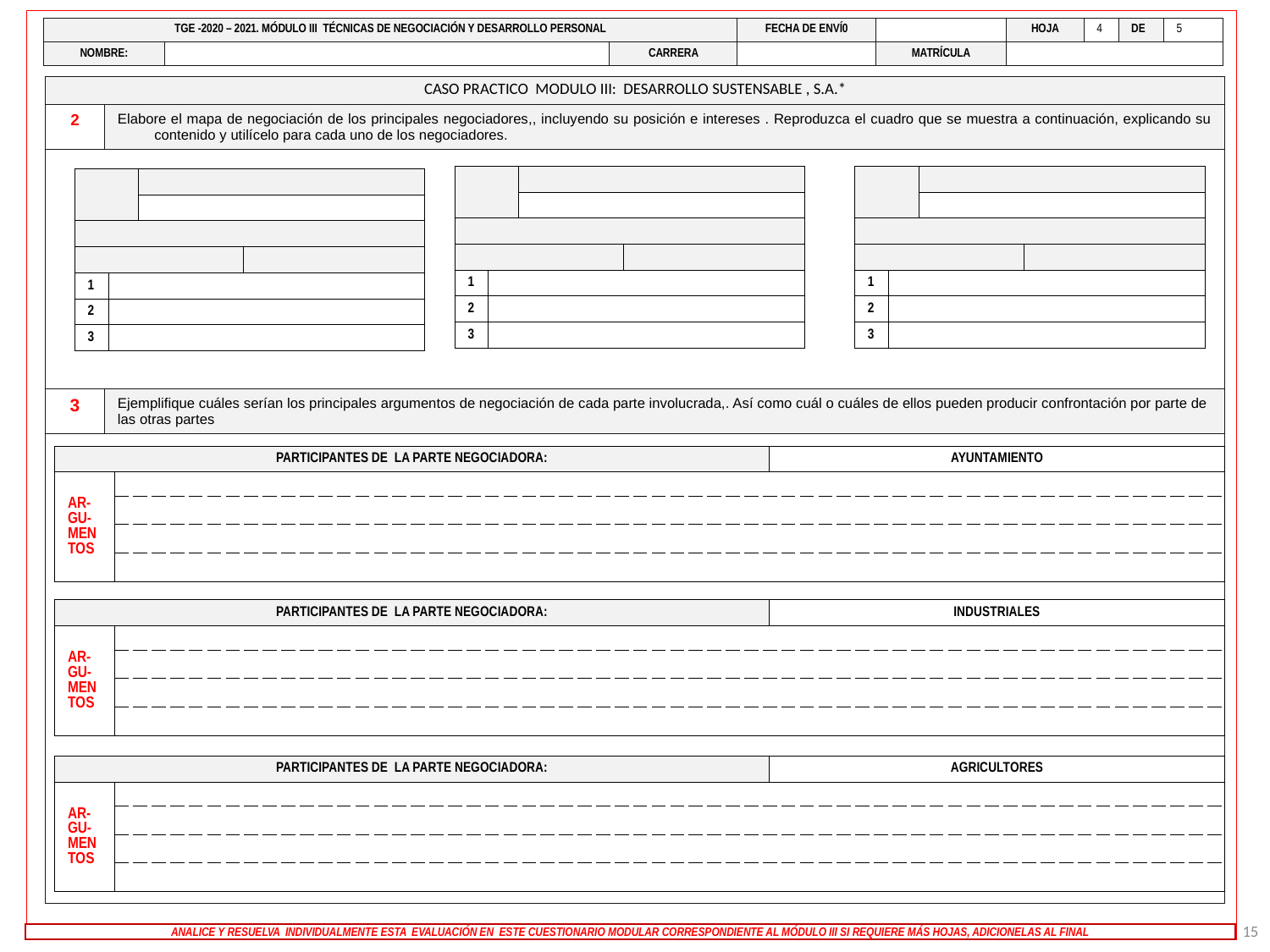

| TGE -2020 – 2021. MÓDULO III TÉCNICAS DE NEGOCIACIÓN Y DESARROLLO PERSONAL |  |  | FECHA DE ENVÍ0 |  | HOJA | 4 | DE | 5 |
| --- | --- | --- | --- | --- | --- | --- | --- | --- |
| NOMBRE: |  | CARRERA |  | MATRÍCULA |  |  |  |  |
| CASO PRACTICO MODULO III: DESARROLLO SUSTENSABLE , S.A.\* |  |
| --- | --- |
| 2 | Elabore el mapa de negociación de los principales negociadores,, incluyendo su posición e intereses . Reproduzca el cuadro que se muestra a continuación, explicando su contenido y utilícelo para cada uno de los negociadores. |
|  |  |
| 3 | Ejemplifique cuáles serían los principales argumentos de negociación de cada parte involucrada,. Así como cuál o cuáles de ellos pueden producir confrontación por parte de las otras partes |
|  |  |
|  |  |  |  |
| --- | --- | --- | --- |
|  |  |  |  |
|  |  |  |  |
|  |  |  |  |
| 1 |  |  |  |
| 2 |  |  |  |
| 3 |  |  |  |
|  |  |  |  |
| --- | --- | --- | --- |
|  |  |  |  |
|  |  |  |  |
|  |  |  |  |
| 1 |  |  |  |
| 2 |  |  |  |
| 3 |  |  |  |
|  |  |  |  |
| --- | --- | --- | --- |
|  |  |  |  |
|  |  |  |  |
|  |  |  |  |
| 1 |  |  |  |
| 2 |  |  |  |
| 3 |  |  |  |
| PARTICIPANTES DE LA PARTE NEGOCIADORA: |  | AYUNTAMIENTO |
| --- | --- | --- |
| AR-GU-MENTOS |  |  |
|  |  |  |
|  |  |  |
|  |  |  |
| PARTICIPANTES DE LA PARTE NEGOCIADORA: |  | INDUSTRIALES |
| --- | --- | --- |
| AR-GU-MENTOS |  |  |
|  |  |  |
|  |  |  |
|  |  |  |
| PARTICIPANTES DE LA PARTE NEGOCIADORA: |  | AGRICULTORES |
| --- | --- | --- |
| AR-GU-MENTOS |  |  |
|  |  |  |
|  |  |  |
|  |  |  |
15
ANALICE Y RESUELVA  INDIVIDUALMENTE ESTA  EVALUACIÓN EN  ESTE CUESTIONARIO MODULAR CORRESPONDIENTE AL MÓDULO III SI REQUIERE MÁS HOJAS, ADICIONELAS AL FINAL